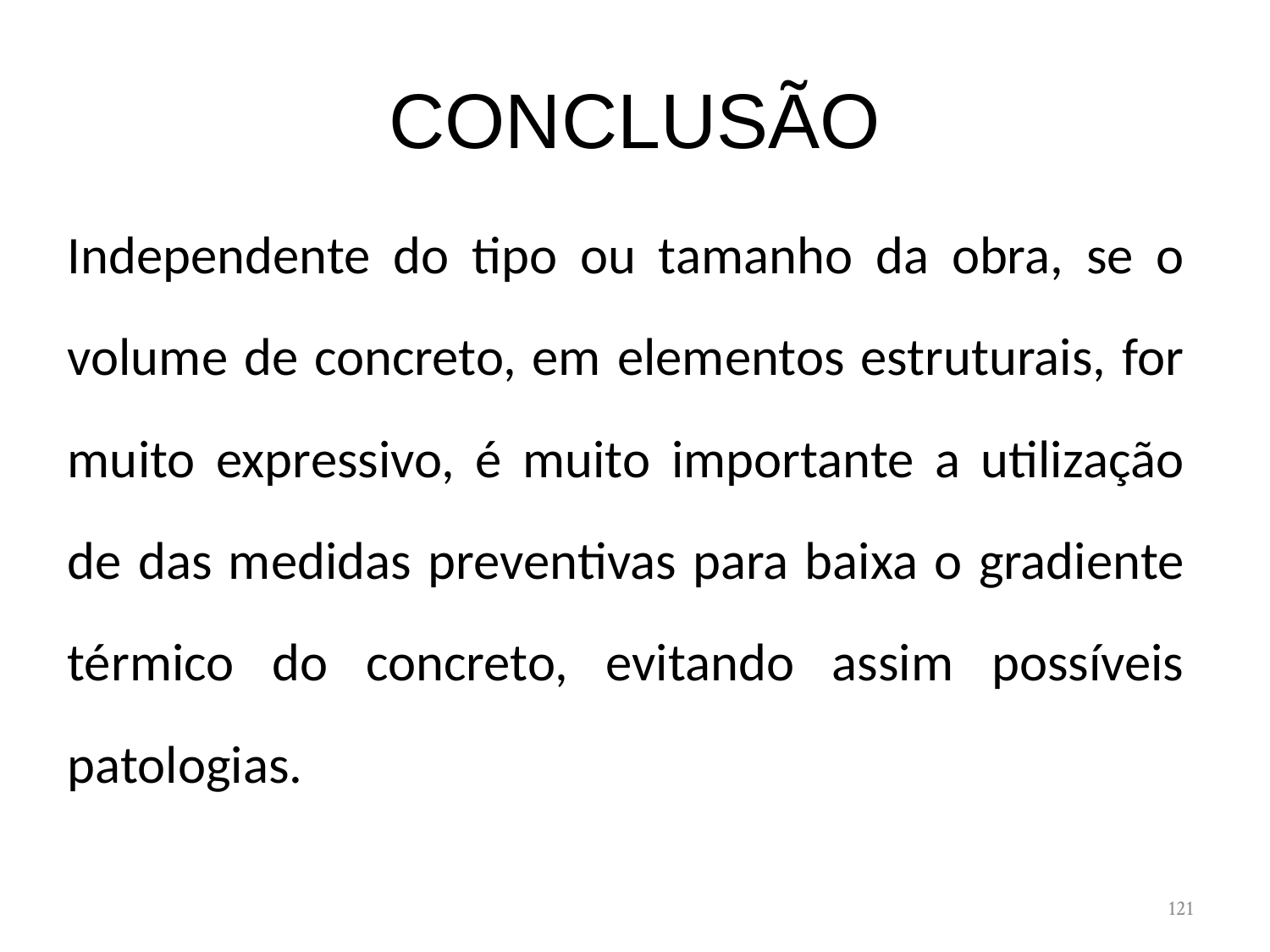

# CONCLUSÃO
Independente do tipo ou tamanho da obra, se o volume de concreto, em elementos estruturais, for muito expressivo, é muito importante a utilização de das medidas preventivas para baixa o gradiente térmico do concreto, evitando assim possíveis patologias.
121